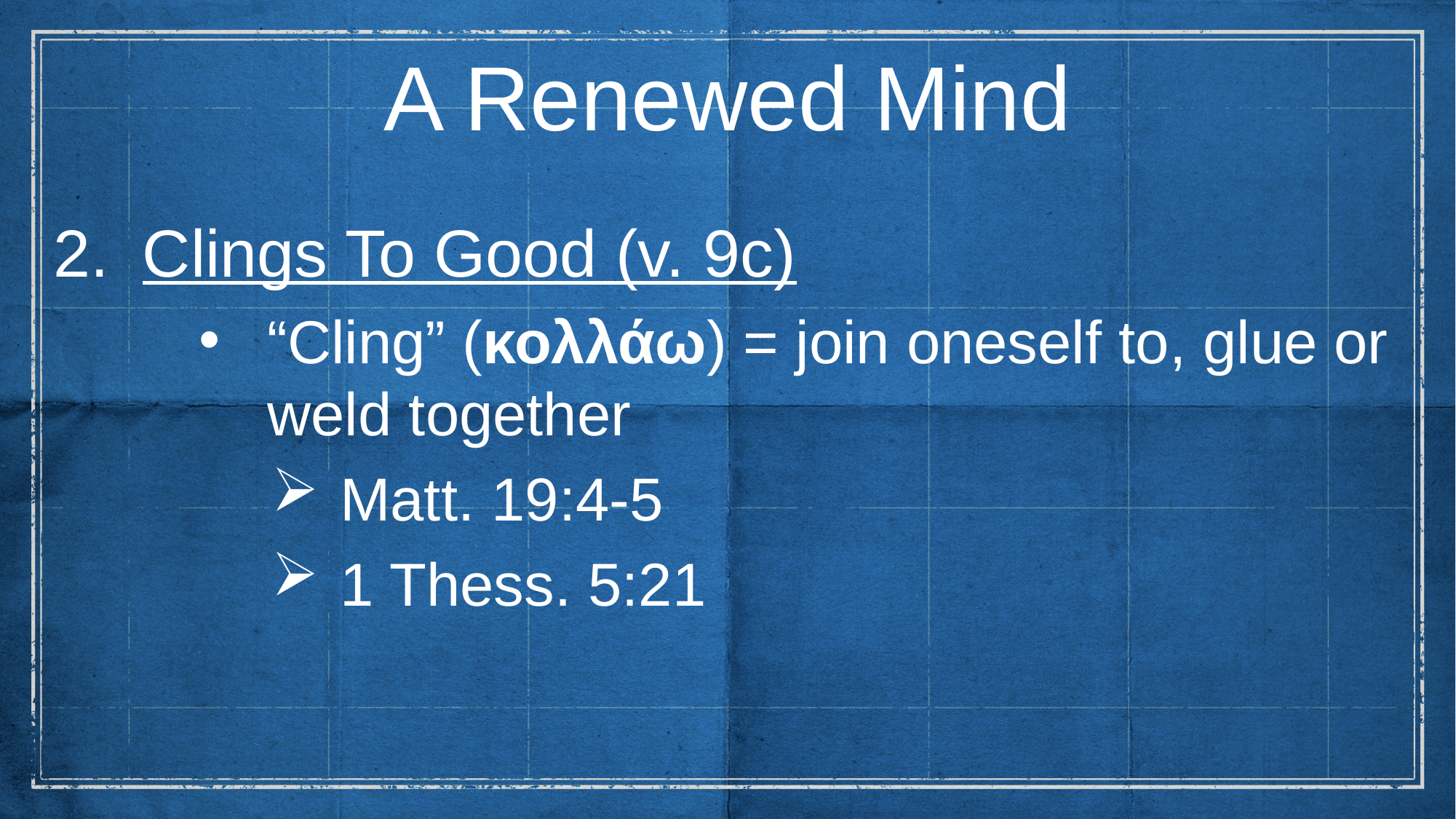

A Renewed Mind
Clings To Good (v. 9c)
“Cling” (κολλάω) = join oneself to, glue or weld together
Matt. 19:4-5
1 Thess. 5:21